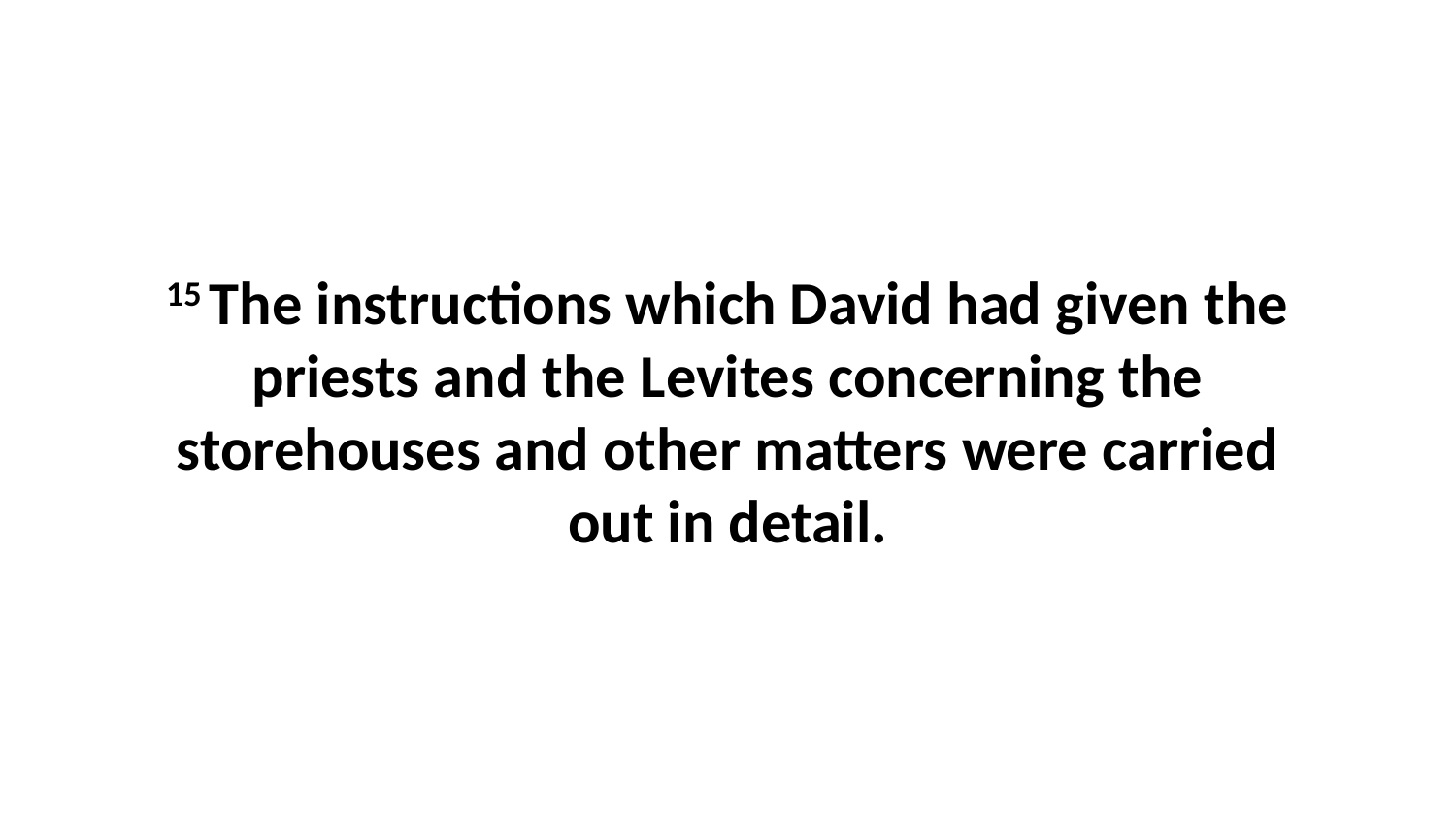

15 The instructions which David had given the priests and the Levites concerning the storehouses and other matters were carried out in detail.